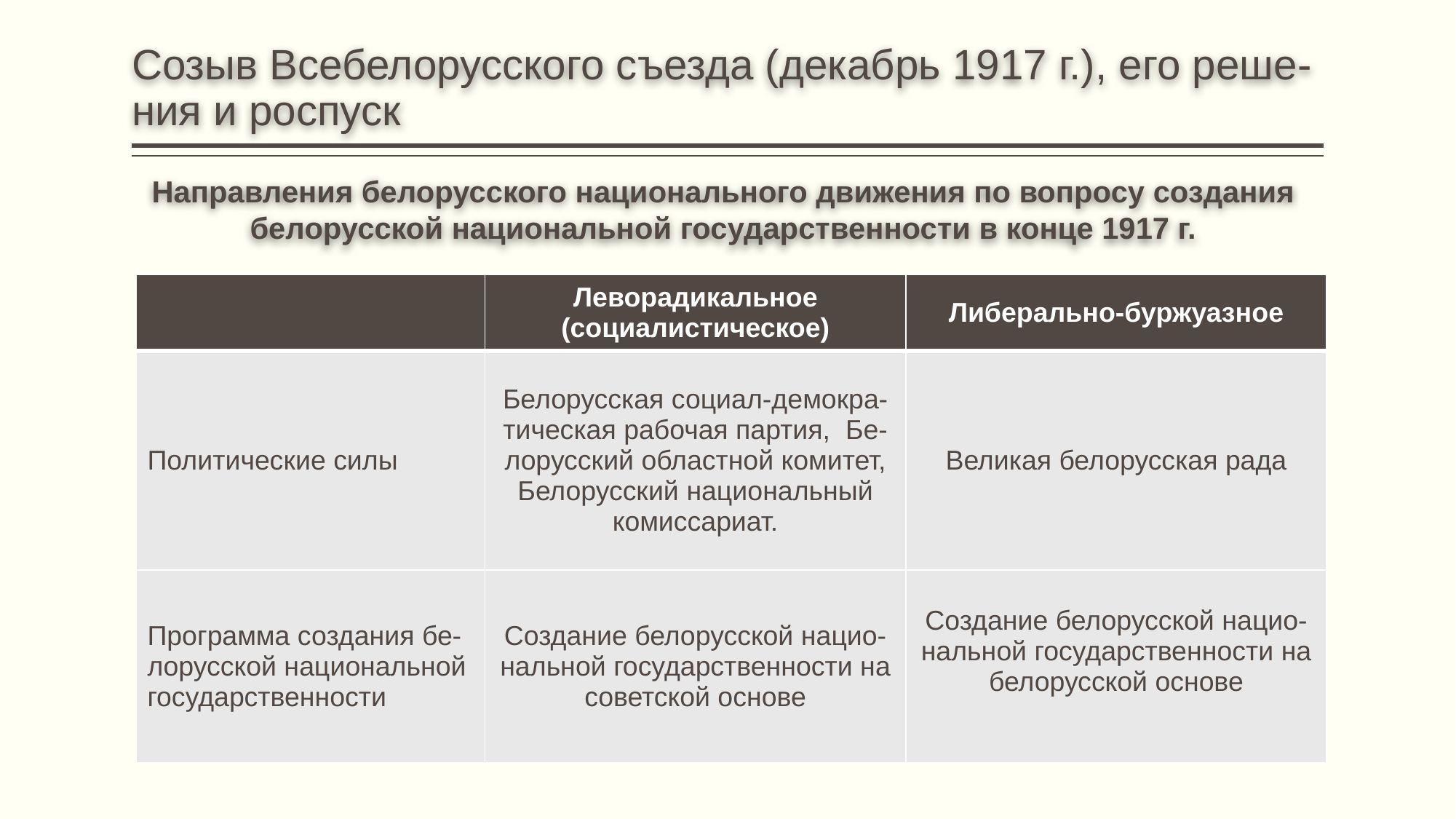

# Созыв Всебелорусского съезда (декабрь 1917 г.), его реше- ния и роспуск
Направления белорусского национального движения по вопросу создания белорусской национальной государственности в конце 1917 г.
|  | Леворадикальное (социалистическое) | Либерально-буржуазное |
| --- | --- | --- |
| Политические силы | Белорусская социал-демокра- тическая рабочая партия, Бе- лорусский областной комитет, Белорусский национальный комиссариат. | Великая белорусская рада |
| Программа создания бе- лорусской национальной государственности | Создание белорусской нацио- нальной государственности на советской основе | Создание белорусской нацио- нальной государственности на белорусской основе |